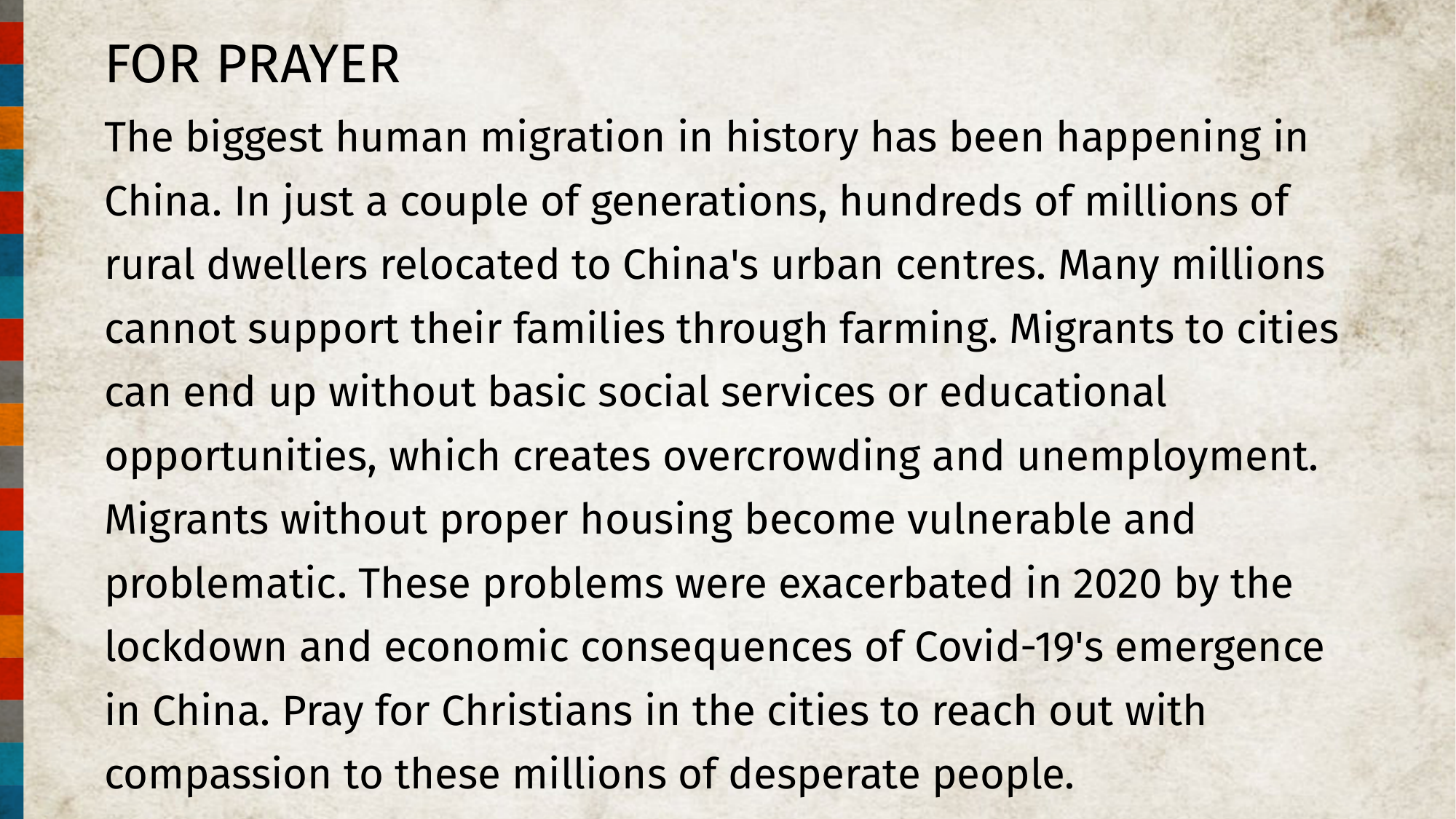

FOR PRAYER
The biggest human migration in history has been happening in China. In just a couple of generations, hundreds of millions of rural dwellers relocated to China's urban centres. Many millions cannot support their families through farming. Migrants to cities can end up without basic social services or educational opportunities, which creates overcrowding and unemployment. Migrants without proper housing become vulnerable and problematic. These problems were exacerbated in 2020 by the lockdown and economic consequences of Covid-19's emergence in China. Pray for Christians in the cities to reach out with compassion to these millions of desperate people.